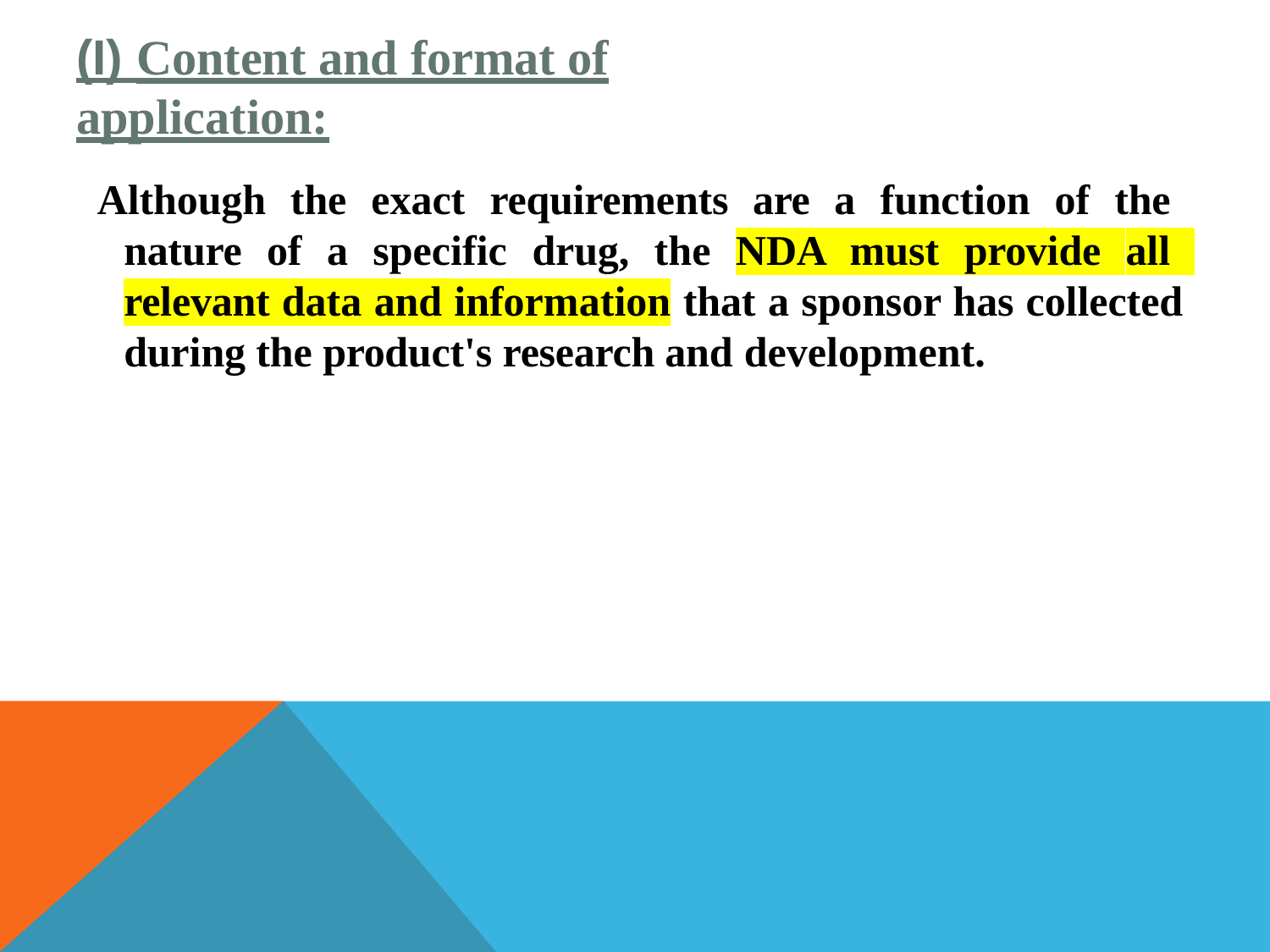

# (I) Content and format of application:
Although the exact requirements are a function of the  nature of a specific drug, the NDA must provide all  relevant data and information that a sponsor has collected  during the product's research and development.